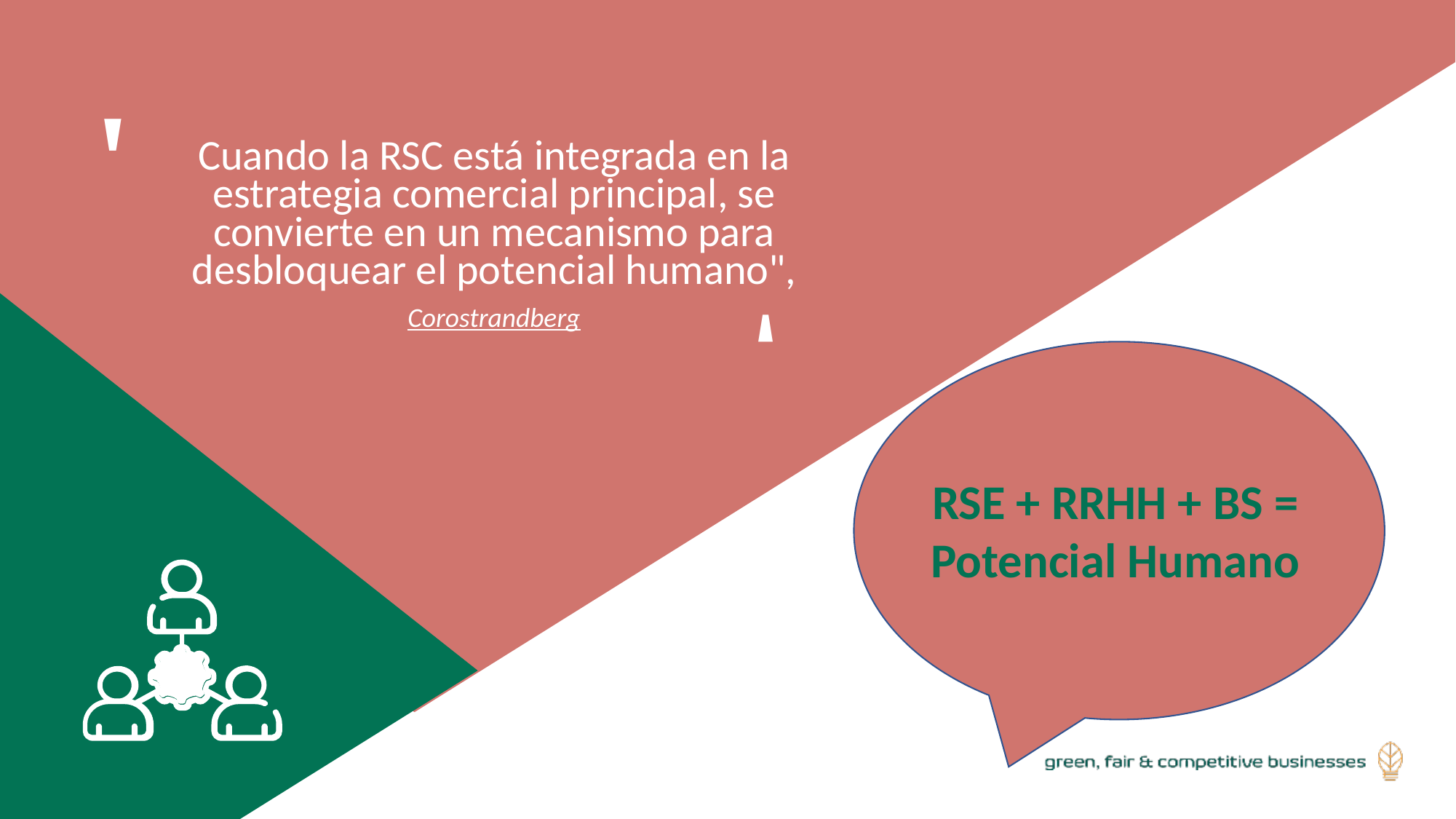

Cuando la RSC está integrada en la estrategia comercial principal, se convierte en un mecanismo para desbloquear el potencial humano",
Corostrandberg
'
'

RSE + RRHH + BS = Potencial Humano